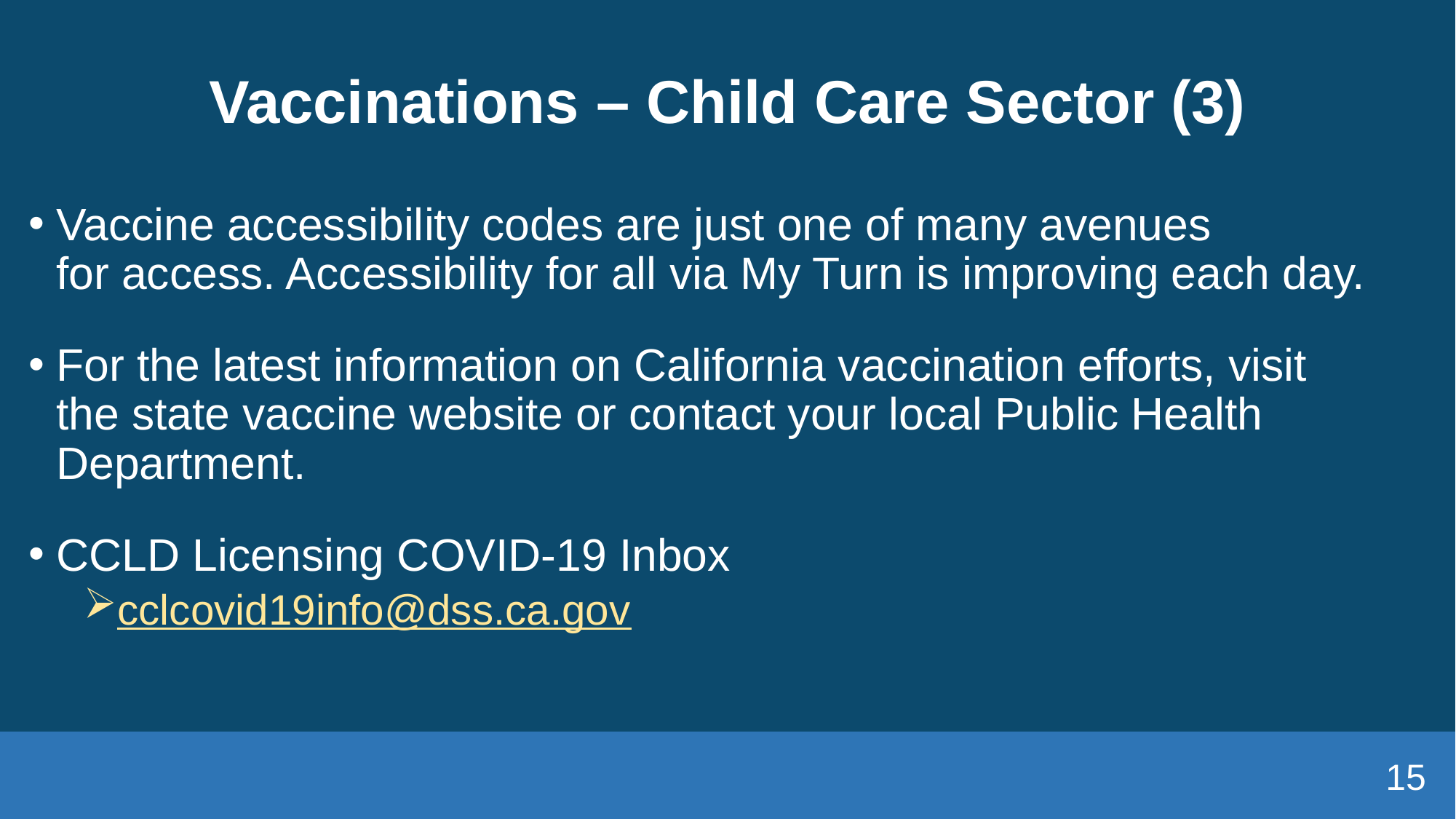

# Vaccinations – Child Care Sector (3)
Vaccine accessibility codes are just one of many avenues for access. Accessibility for all via My Turn is improving each day.
For the latest information on California vaccination efforts, visit the state vaccine website or contact your local Public Health Department.
CCLD Licensing COVID-19 Inbox
cclcovid19info@dss.ca.gov
15